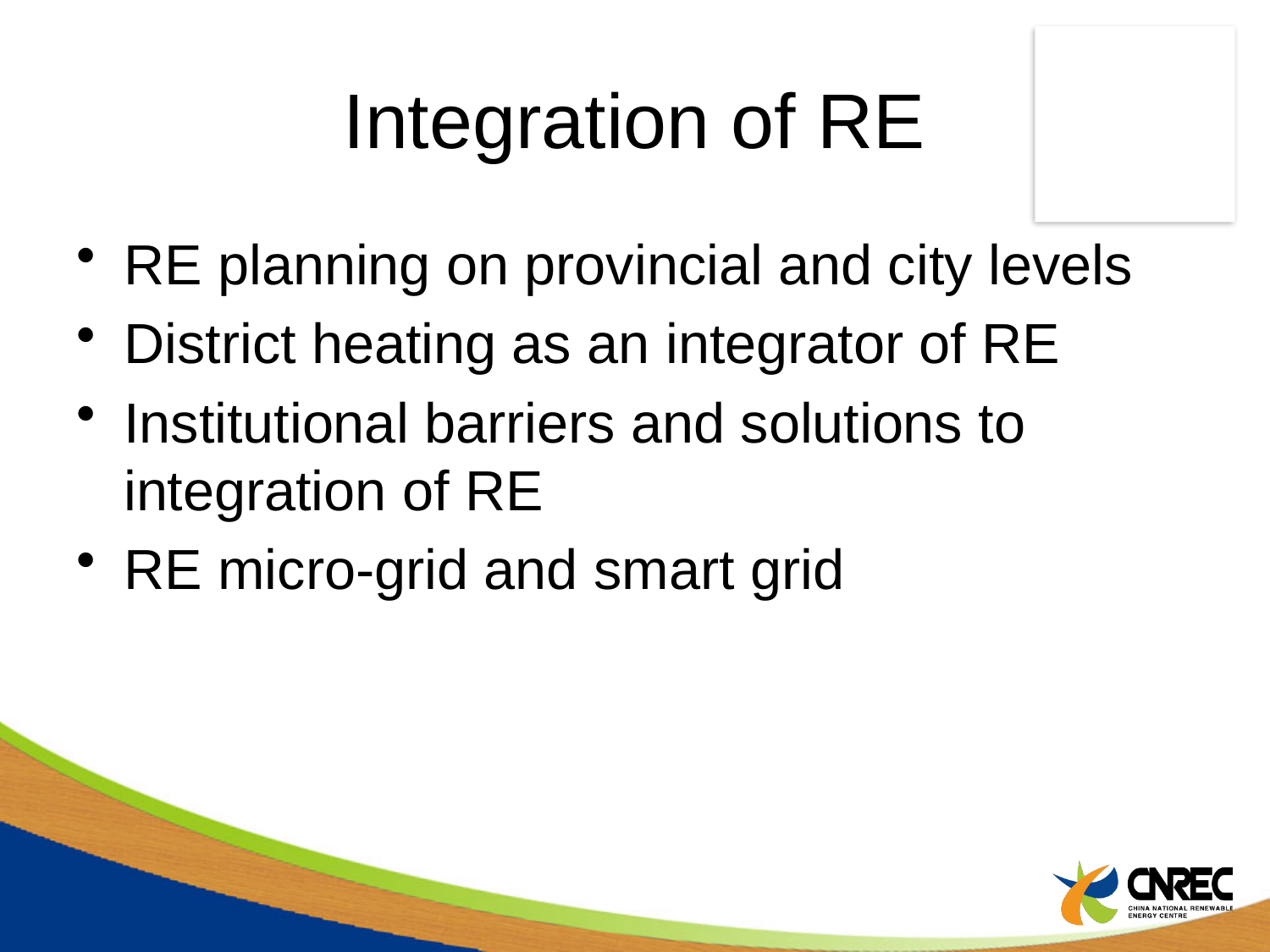

# Integration of RE
RE planning on provincial and city levels
District heating as an integrator of RE
Institutional barriers and solutions to integration of RE
RE micro-grid and smart grid